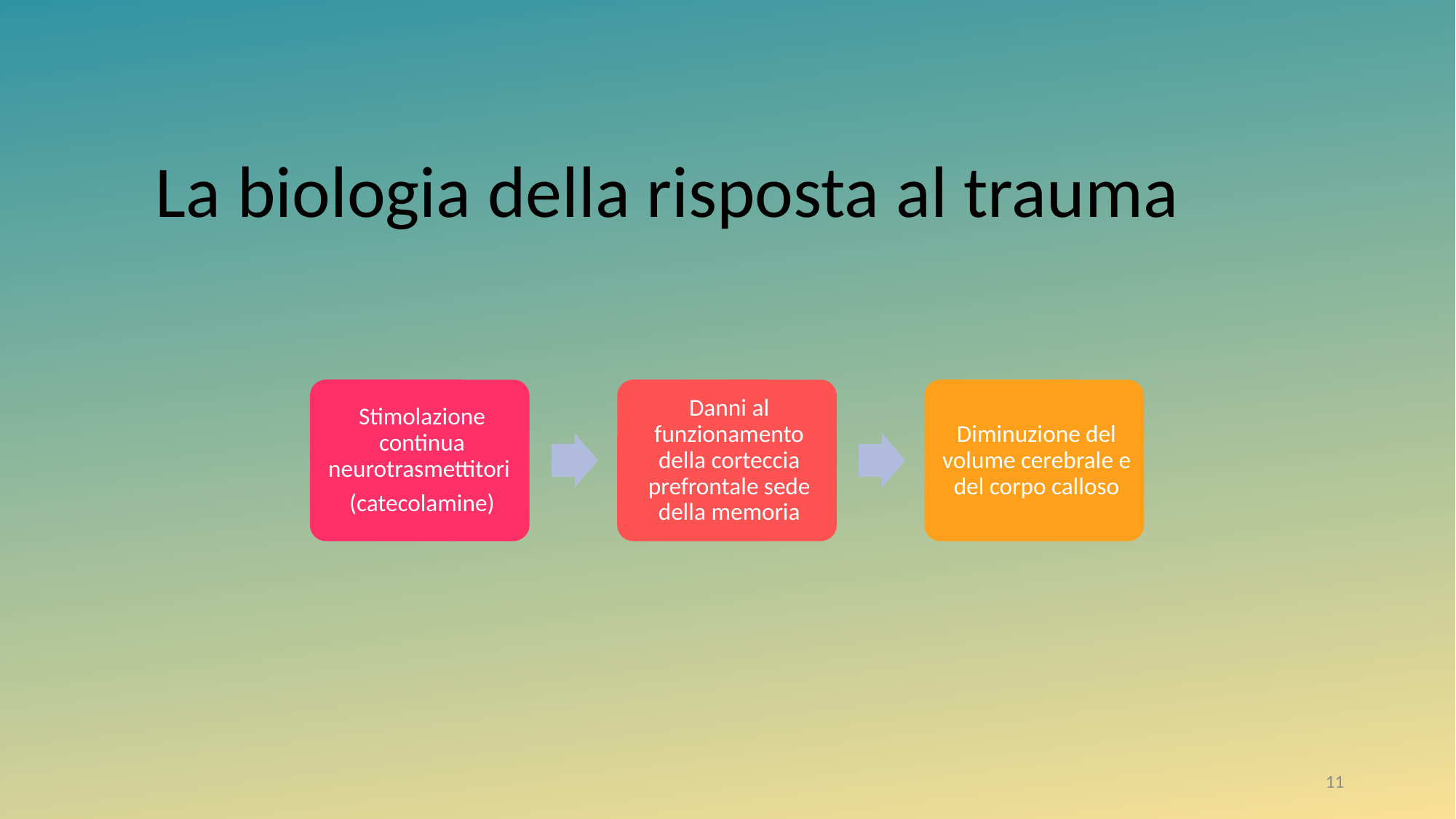

# La biologia della risposta al trauma
Stimolazione continua neurotrasmettitori
(catecolamine)

Danni al funzionamento della corteccia prefrontale sede della memoria

Diminuzione del volume cerebrale e del corpo calloso

11